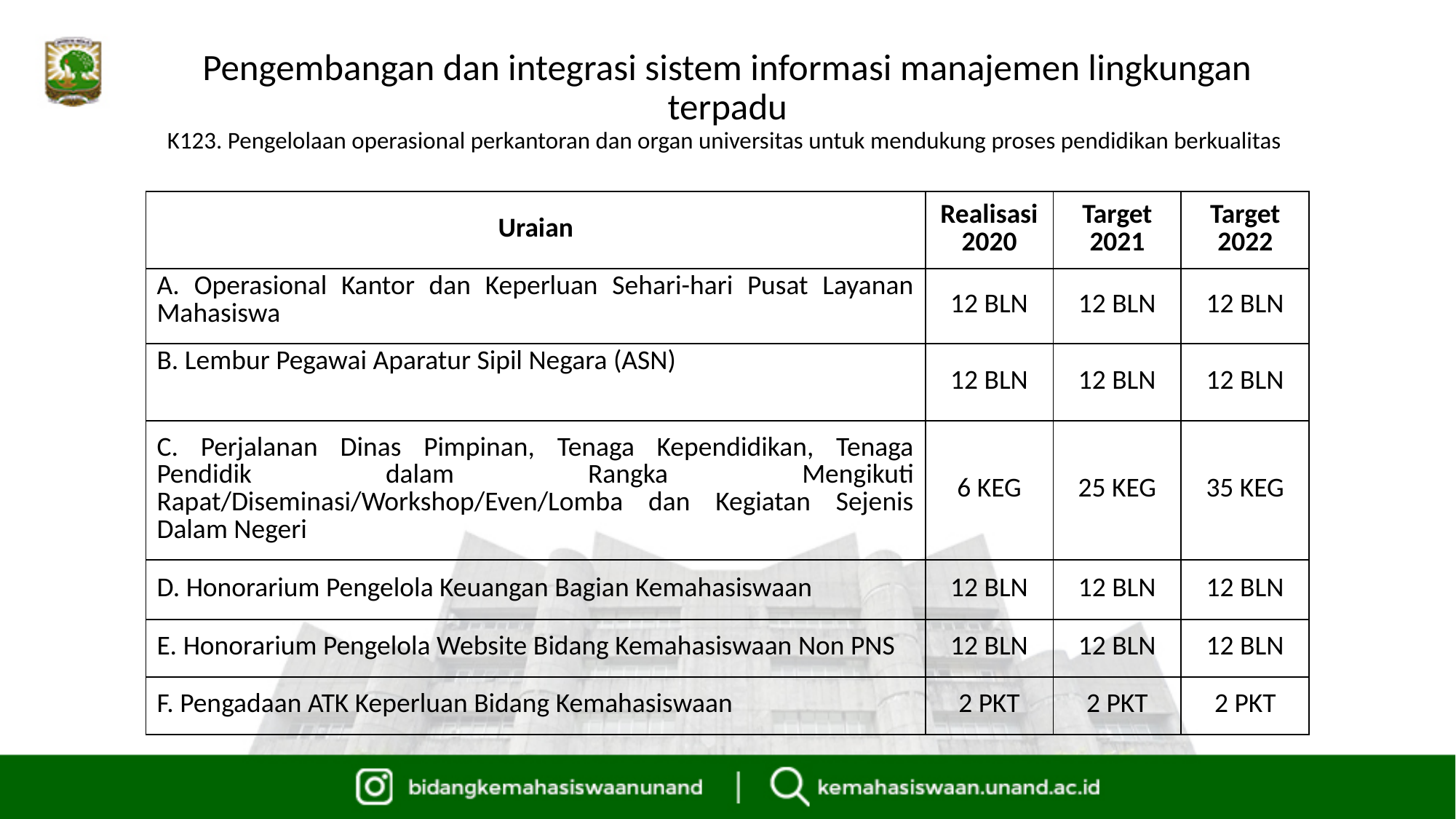

# Pengembangan dan integrasi sistem informasi manajemen lingkungan terpadu K123. Pengelolaan operasional perkantoran dan organ universitas untuk mendukung proses pendidikan berkualitas
| Uraian | Realisasi 2020 | Target 2021 | Target 2022 |
| --- | --- | --- | --- |
| A. Operasional Kantor dan Keperluan Sehari-hari Pusat Layanan Mahasiswa | 12 BLN | 12 BLN | 12 BLN |
| B. Lembur Pegawai Aparatur Sipil Negara (ASN) | 12 BLN | 12 BLN | 12 BLN |
| C. Perjalanan Dinas Pimpinan, Tenaga Kependidikan, Tenaga Pendidik dalam Rangka Mengikuti Rapat/Diseminasi/Workshop/Even/Lomba dan Kegiatan Sejenis Dalam Negeri | 6 KEG | 25 KEG | 35 KEG |
| D. Honorarium Pengelola Keuangan Bagian Kemahasiswaan | 12 BLN | 12 BLN | 12 BLN |
| E. Honorarium Pengelola Website Bidang Kemahasiswaan Non PNS | 12 BLN | 12 BLN | 12 BLN |
| F. Pengadaan ATK Keperluan Bidang Kemahasiswaan | 2 PKT | 2 PKT | 2 PKT |